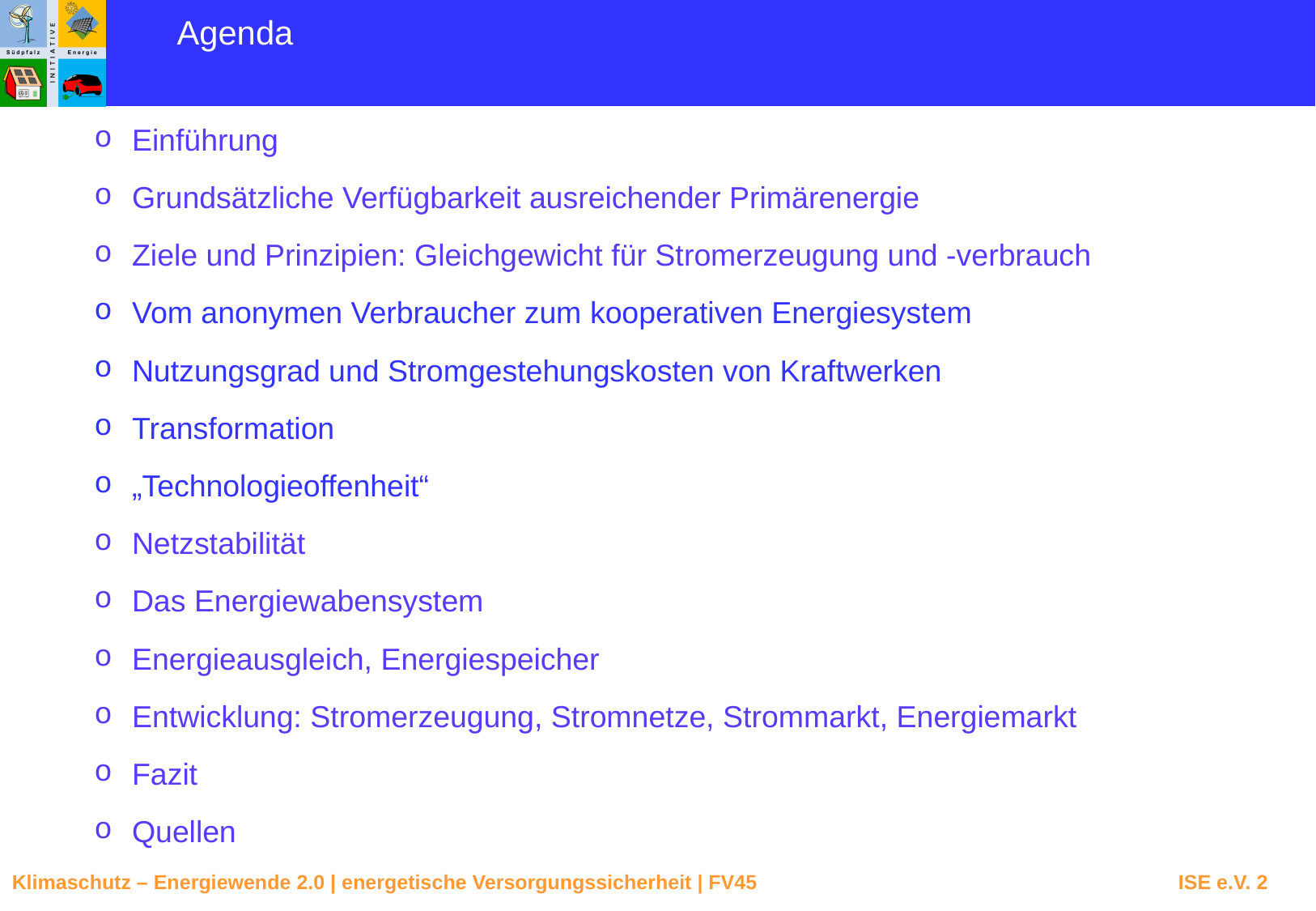

Agenda
Einführung
Grundsätzliche Verfügbarkeit ausreichender Primärenergie
Ziele und Prinzipien: Gleichgewicht für Stromerzeugung und -verbrauch
Vom anonymen Verbraucher zum kooperativen Energiesystem
Nutzungsgrad und Stromgestehungskosten von Kraftwerken
Transformation
„Technologieoffenheit“
Netzstabilität
Das Energiewabensystem
Energieausgleich, Energiespeicher
Entwicklung: Stromerzeugung, Stromnetze, Strommarkt, Energiemarkt
Fazit
Quellen